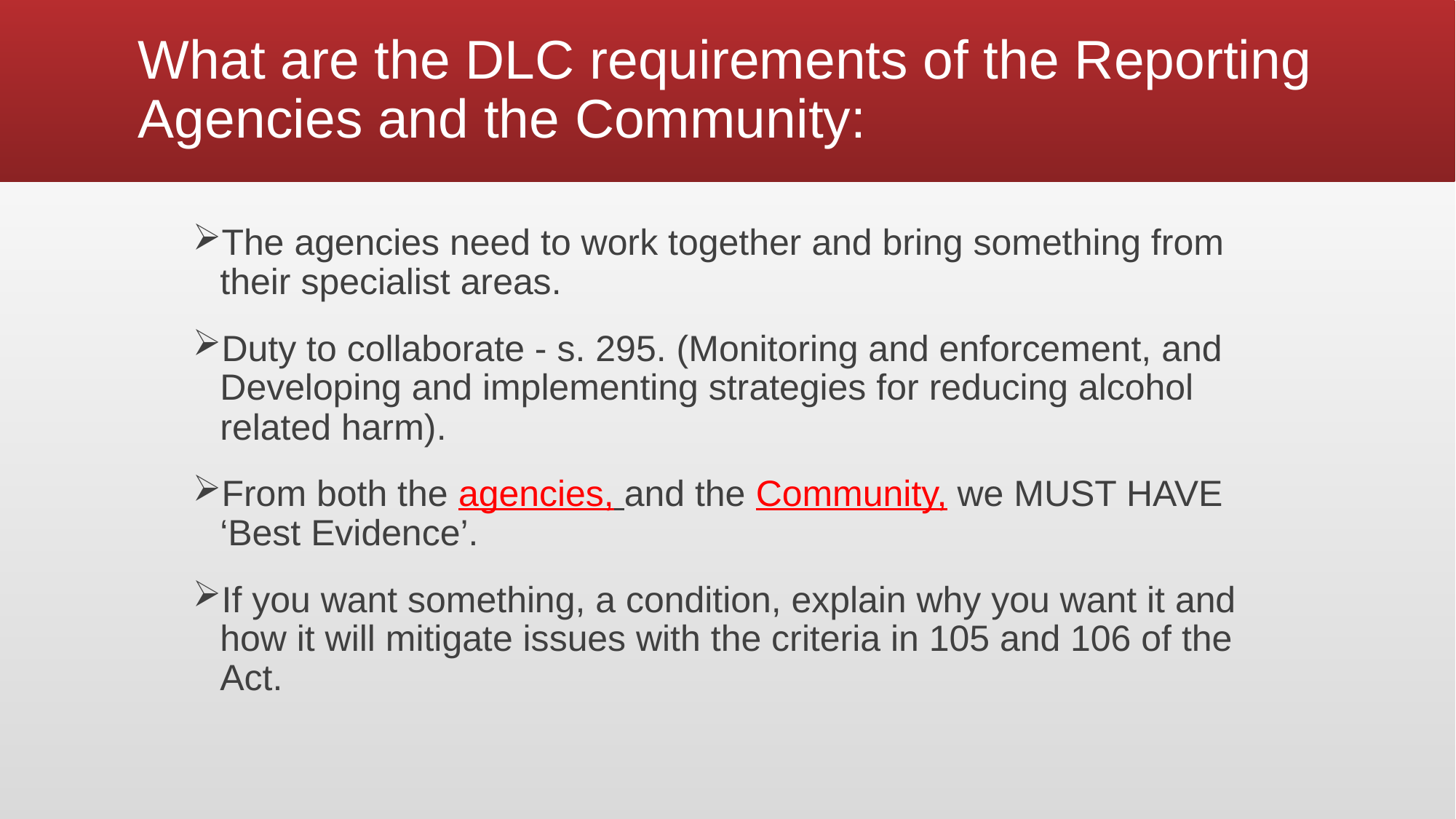

# What are the DLC requirements of the Reporting Agencies and the Community:
The agencies need to work together and bring something from their specialist areas.
Duty to collaborate - s. 295. (Monitoring and enforcement, and Developing and implementing strategies for reducing alcohol related harm).
From both the agencies, and the Community, we MUST HAVE ‘Best Evidence’.
If you want something, a condition, explain why you want it and how it will mitigate issues with the criteria in 105 and 106 of the Act.